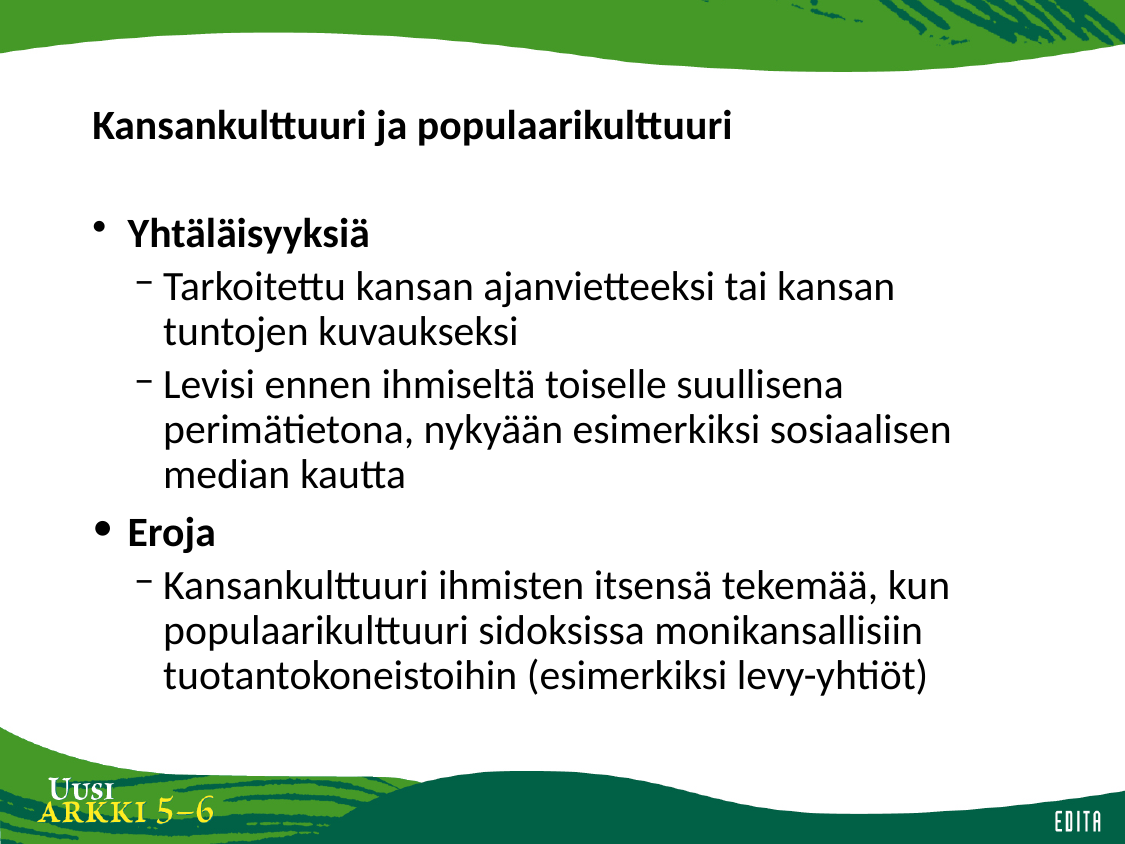

# Kansankulttuuri ja populaarikulttuuri
Yhtäläisyyksiä
Tarkoitettu kansan ajanvietteeksi tai kansan tuntojen kuvaukseksi
Levisi ennen ihmiseltä toiselle suullisena perimätietona, nykyään esimerkiksi sosiaalisen median kautta
Eroja
Kansankulttuuri ihmisten itsensä tekemää, kun populaarikulttuuri sidoksissa monikansallisiin tuotantokoneistoihin (esimerkiksi levy-yhtiöt)